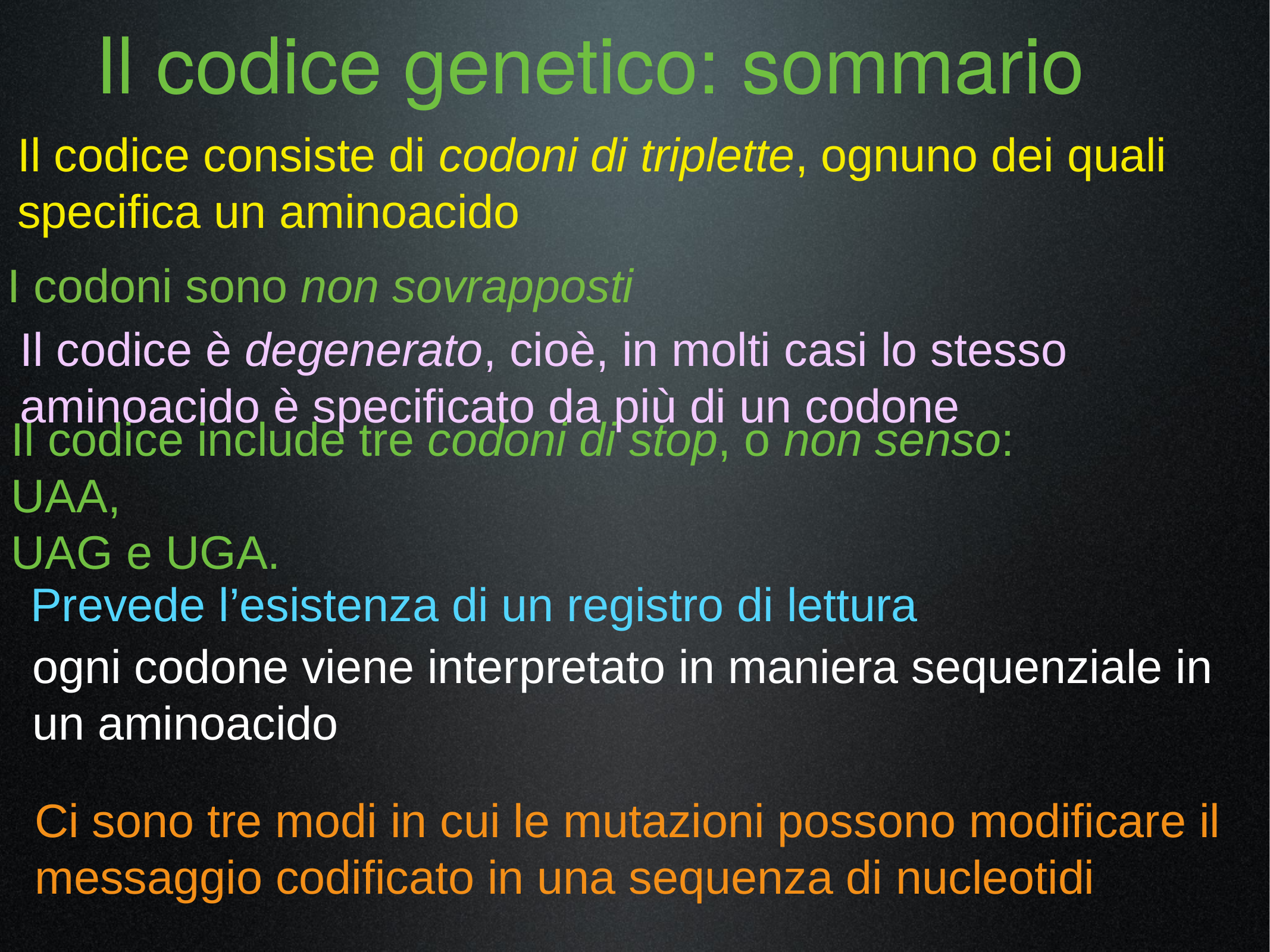

Il codice genetico: sommario
Il codice consiste di codoni di triplette, ognuno dei quali specifica un aminoacido
I codoni sono non sovrapposti
Il codice è degenerato, cioè, in molti casi lo stesso aminoacido è specificato da più di un codone
Il codice include tre codoni di stop, o non senso: UAA,
UAG e UGA.
Prevede l’esistenza di un registro di lettura
ogni codone viene interpretato in maniera sequenziale in un aminoacido
Ci sono tre modi in cui le mutazioni possono modificare il messaggio codificato in una sequenza di nucleotidi